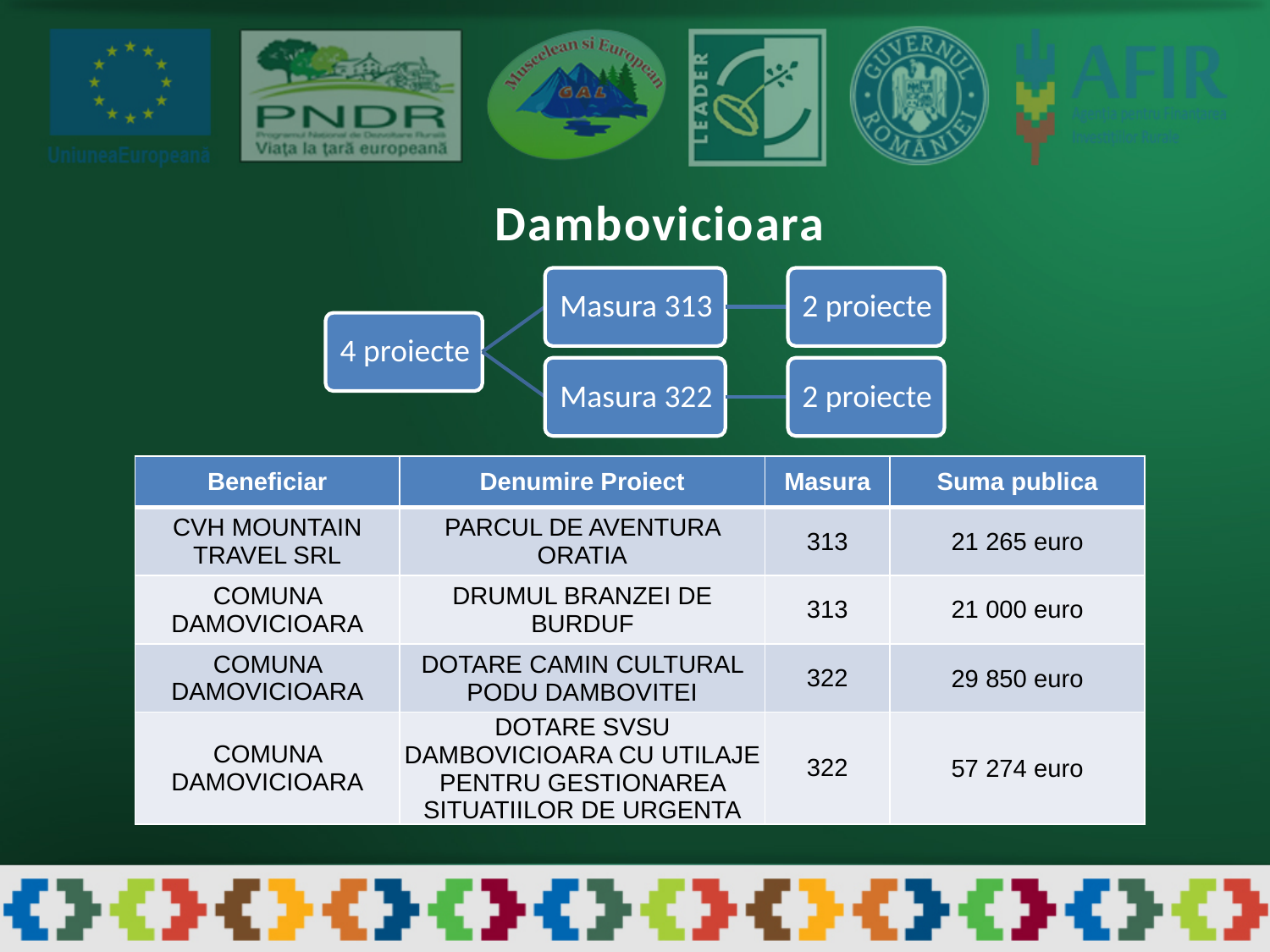

Dambovicioara
4 proiecte

Masura 313

2 proiecte

Masura 322

2 proiecte
| Beneficiar | Denumire Proiect | Masura | Suma publica |
| --- | --- | --- | --- |
| CVH MOUNTAIN TRAVEL SRL | PARCUL DE AVENTURA ORATIA | 313 | 21 265 euro |
| COMUNA DAMOVICIOARA | DRUMUL BRANZEI DE BURDUF | 313 | 21 000 euro |
| COMUNA DAMOVICIOARA | DOTARE CAMIN CULTURAL PODU DAMBOVITEI | 322 | 29 850 euro |
| COMUNA DAMOVICIOARA | DOTARE SVSU DAMBOVICIOARA CU UTILAJE PENTRU GESTIONAREA SITUATIILOR DE URGENTA | 322 | 57 274 euro |